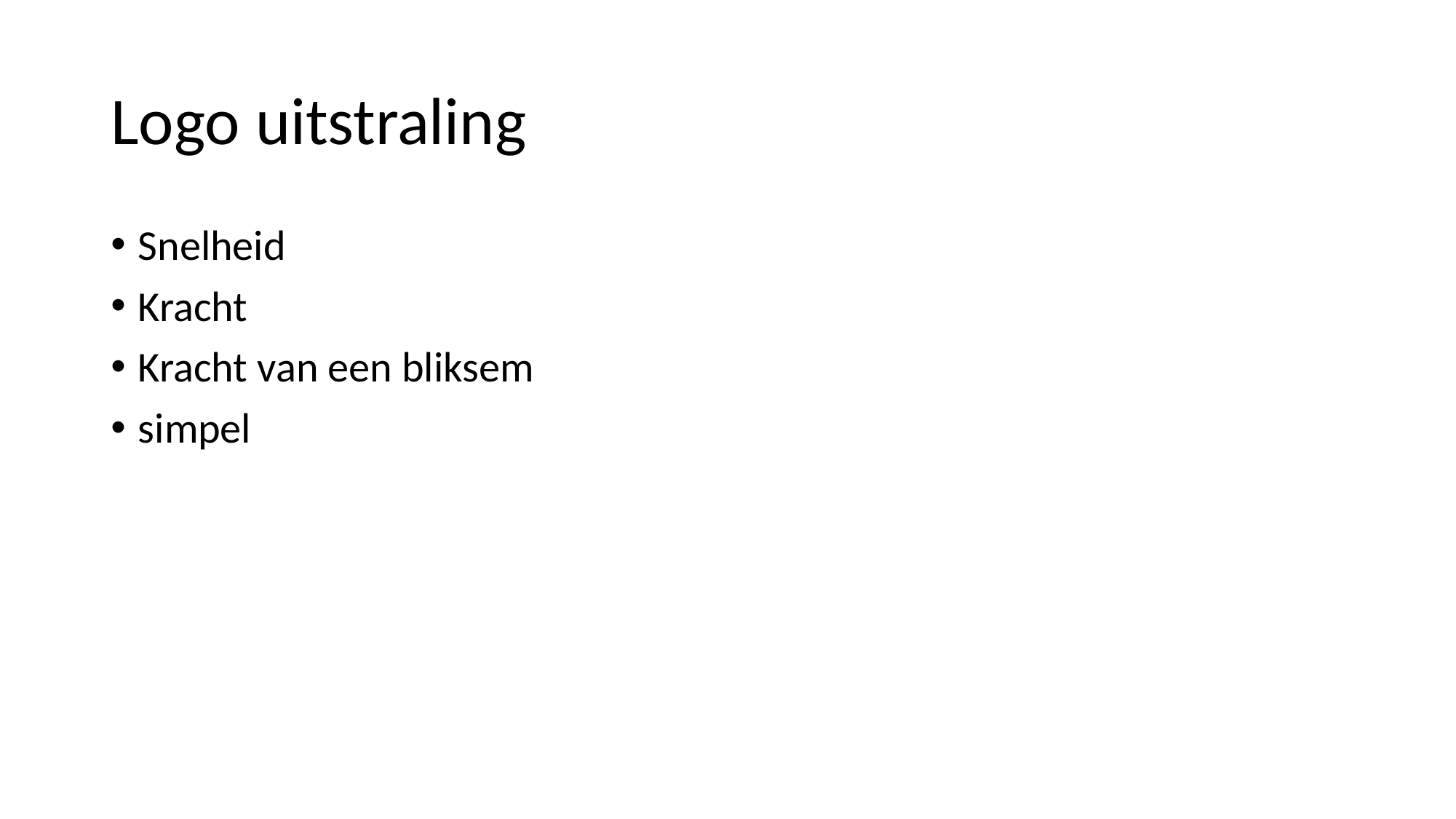

# Logo uitstraling
Snelheid
Kracht
Kracht van een bliksem
simpel